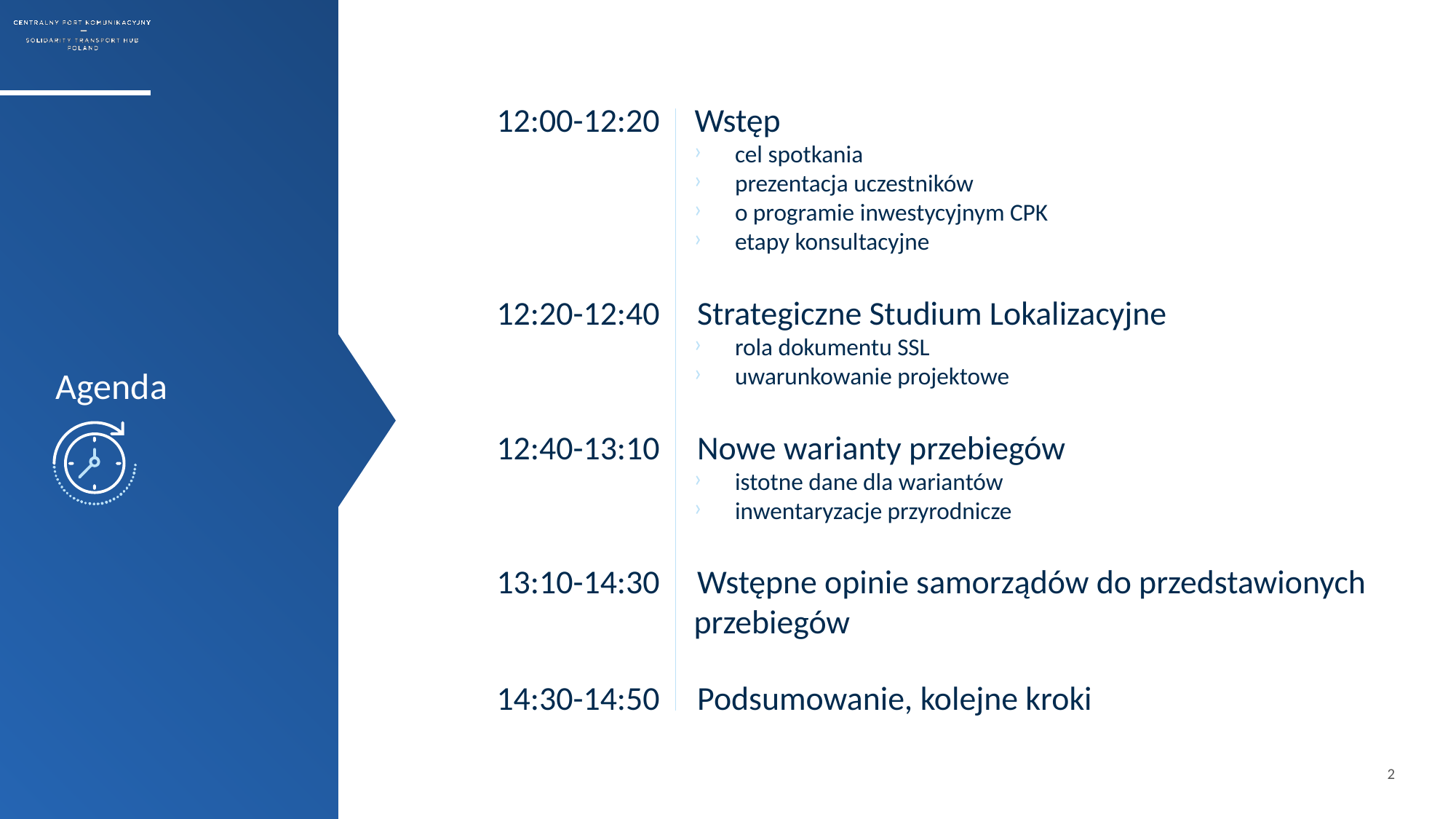

12:00-12:20     Wstęp
cel spotkania
prezentacja uczestników
o programie inwestycyjnym CPK
etapy konsultacyjne

12:20-12:40     Strategiczne Studium Lokalizacyjne
rola dokumentu SSL
uwarunkowanie projektowe

12:40-13:10     Nowe warianty przebiegów
istotne dane dla wariantów
inwentaryzacje przyrodnicze

13:10-14:30     Wstępne opinie samorządów do przedstawionych 		przebiegów

14:30-14:50     Podsumowanie, kolejne kroki
# Agenda